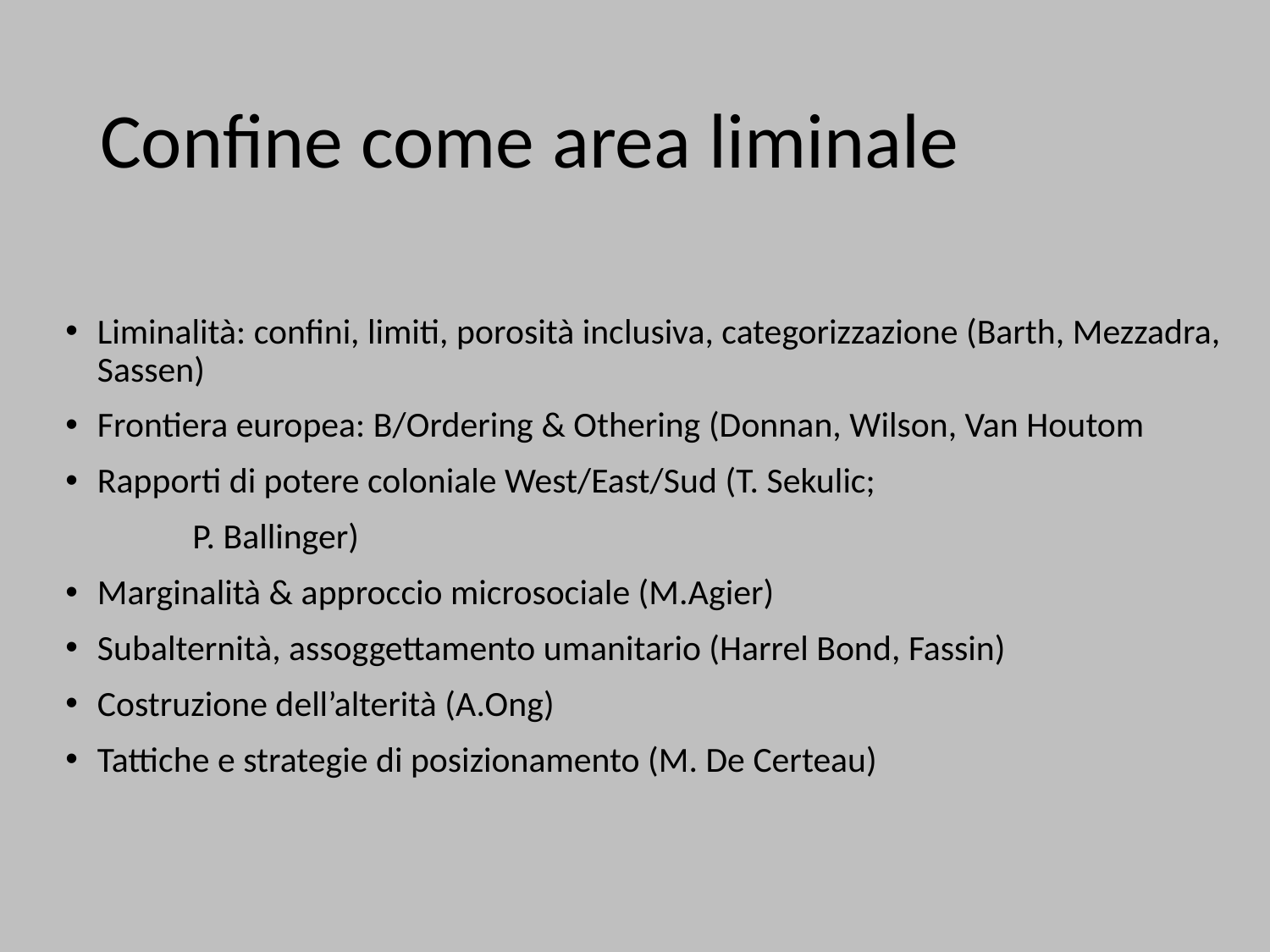

# Confine come area liminale
Liminalità: confini, limiti, porosità inclusiva, categorizzazione (Barth, Mezzadra, Sassen)
Frontiera europea: B/Ordering & Othering (Donnan, Wilson, Van Houtom
Rapporti di potere coloniale West/East/Sud (T. Sekulic;
	P. Ballinger)
Marginalità & approccio microsociale (M.Agier)
Subalternità, assoggettamento umanitario (Harrel Bond, Fassin)
Costruzione dell’alterità (A.Ong)
Tattiche e strategie di posizionamento (M. De Certeau)